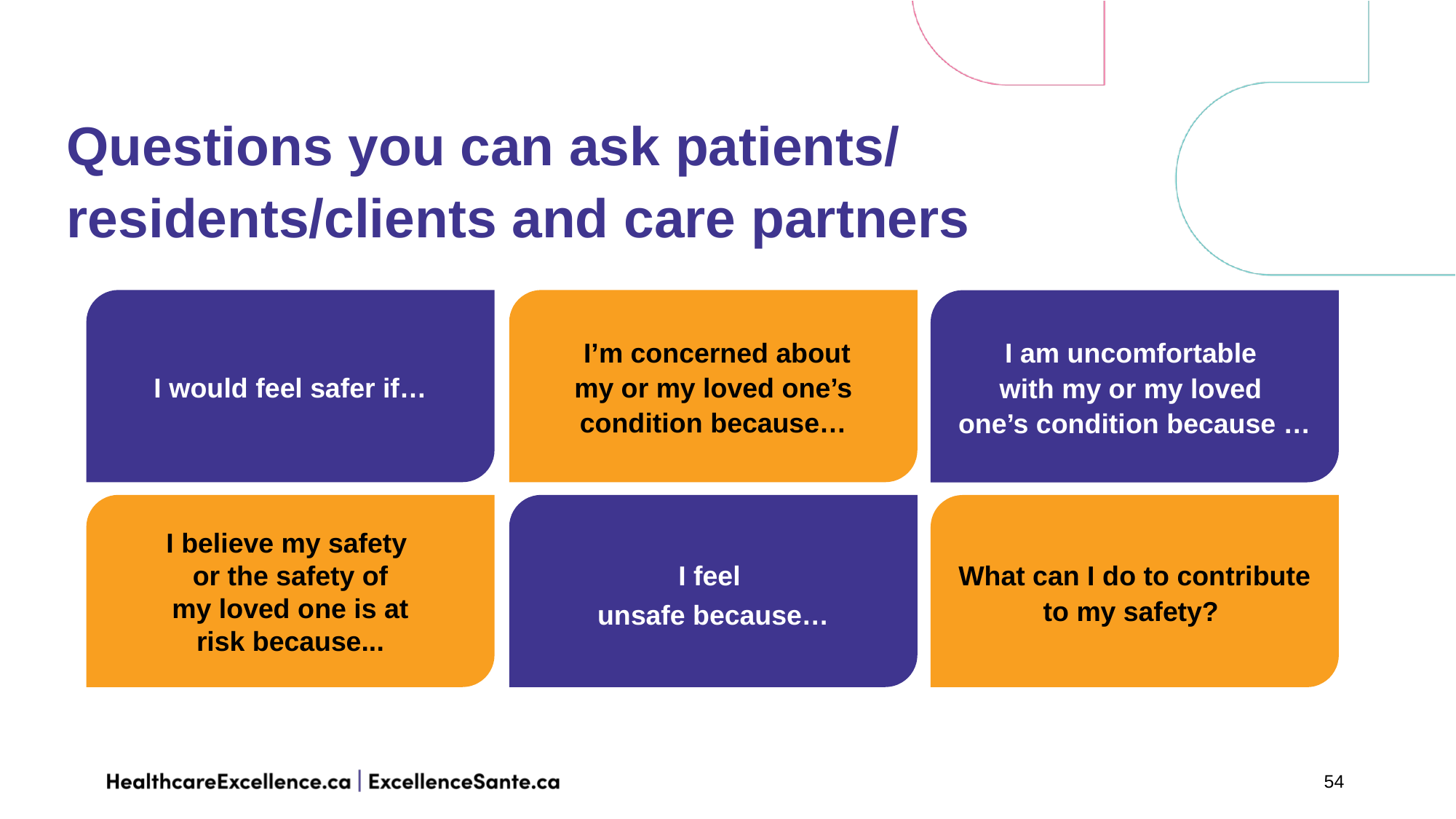

Questions you can ask patients/
residents/clients and care partners
I would feel safer if…
 I’m concerned about
my or my loved one’s condition because…
I am uncomfortable
with my or my loved
one’s condition because …
I believe my safety
or the safety of
my loved one is at
risk because...
I feel
unsafe because…
What can I do to contribute to my safety?
54